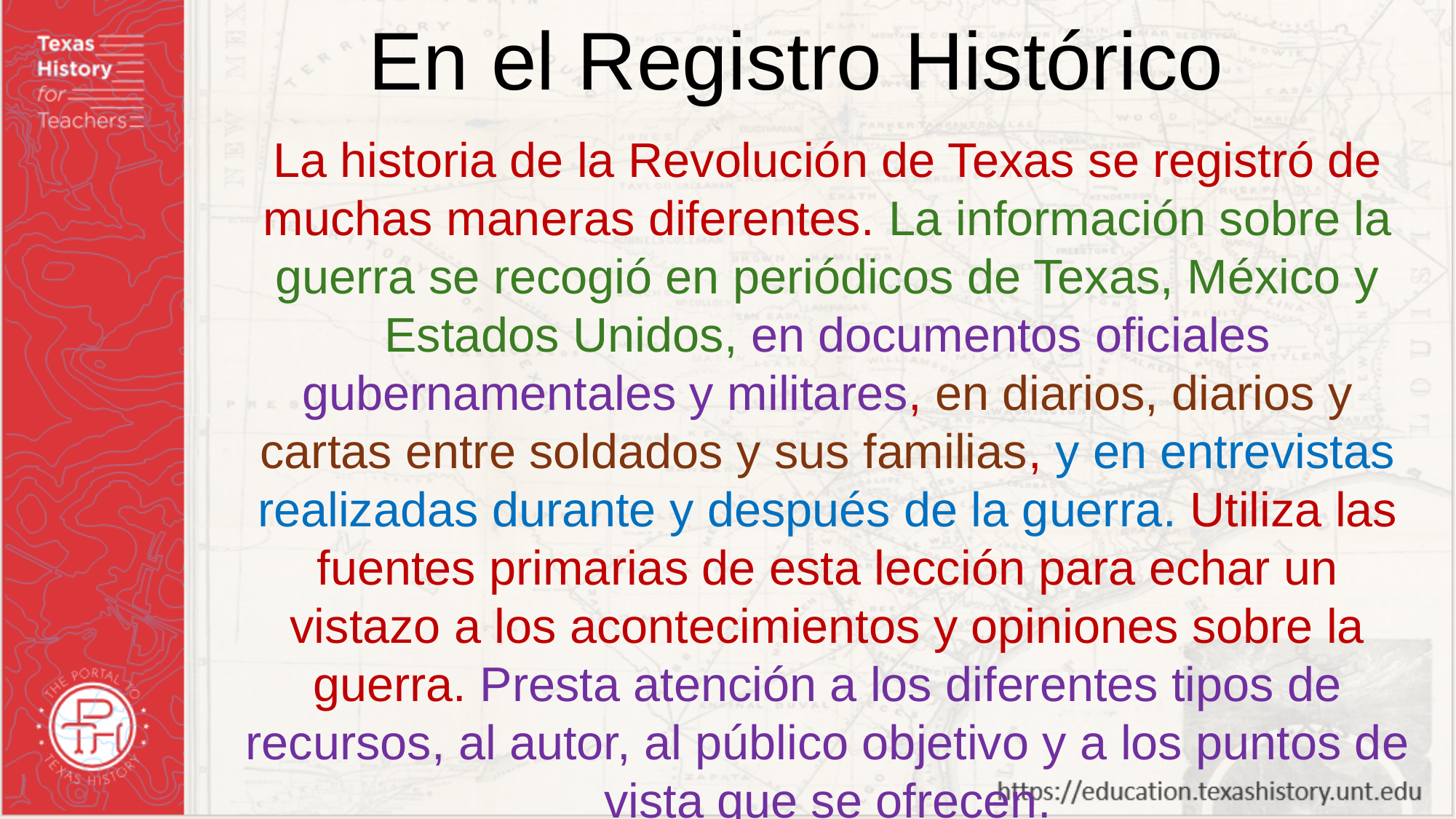

En el Registro Histórico
La historia de la Revolución de Texas se registró de muchas maneras diferentes. La información sobre la guerra se recogió en periódicos de Texas, México y Estados Unidos, en documentos oficiales gubernamentales y militares, en diarios, diarios y cartas entre soldados y sus familias, y en entrevistas realizadas durante y después de la guerra. Utiliza las fuentes primarias de esta lección para echar un vistazo a los acontecimientos y opiniones sobre la guerra. Presta atención a los diferentes tipos de recursos, al autor, al público objetivo y a los puntos de vista que se ofrecen.